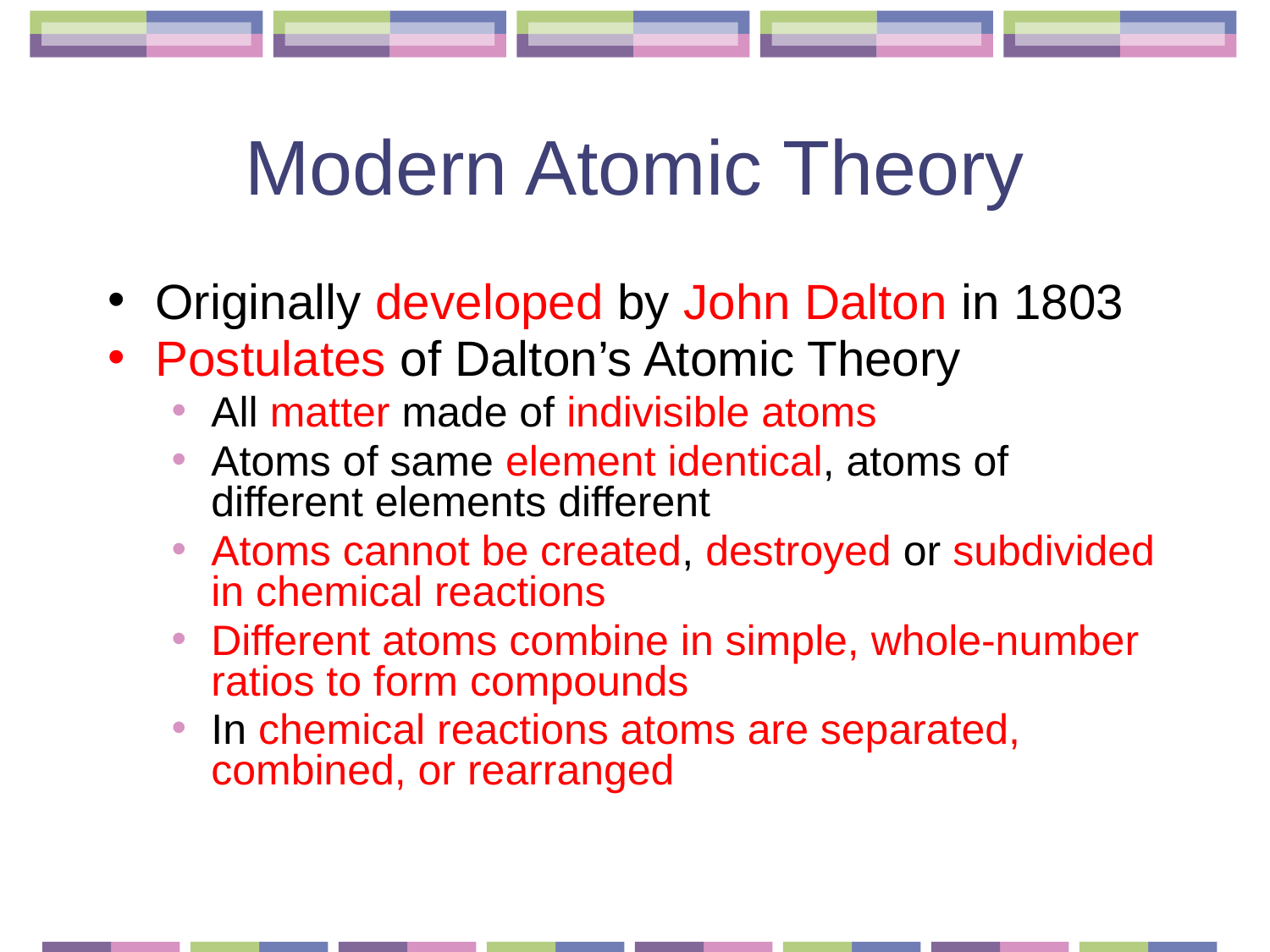

# Modern Atomic Theory
Originally developed by John Dalton in 1803
Postulates of Dalton’s Atomic Theory
All matter made of indivisible atoms
Atoms of same element identical, atoms of different elements different
Atoms cannot be created, destroyed or subdivided in chemical reactions
Different atoms combine in simple, whole-number ratios to form compounds
In chemical reactions atoms are separated, combined, or rearranged